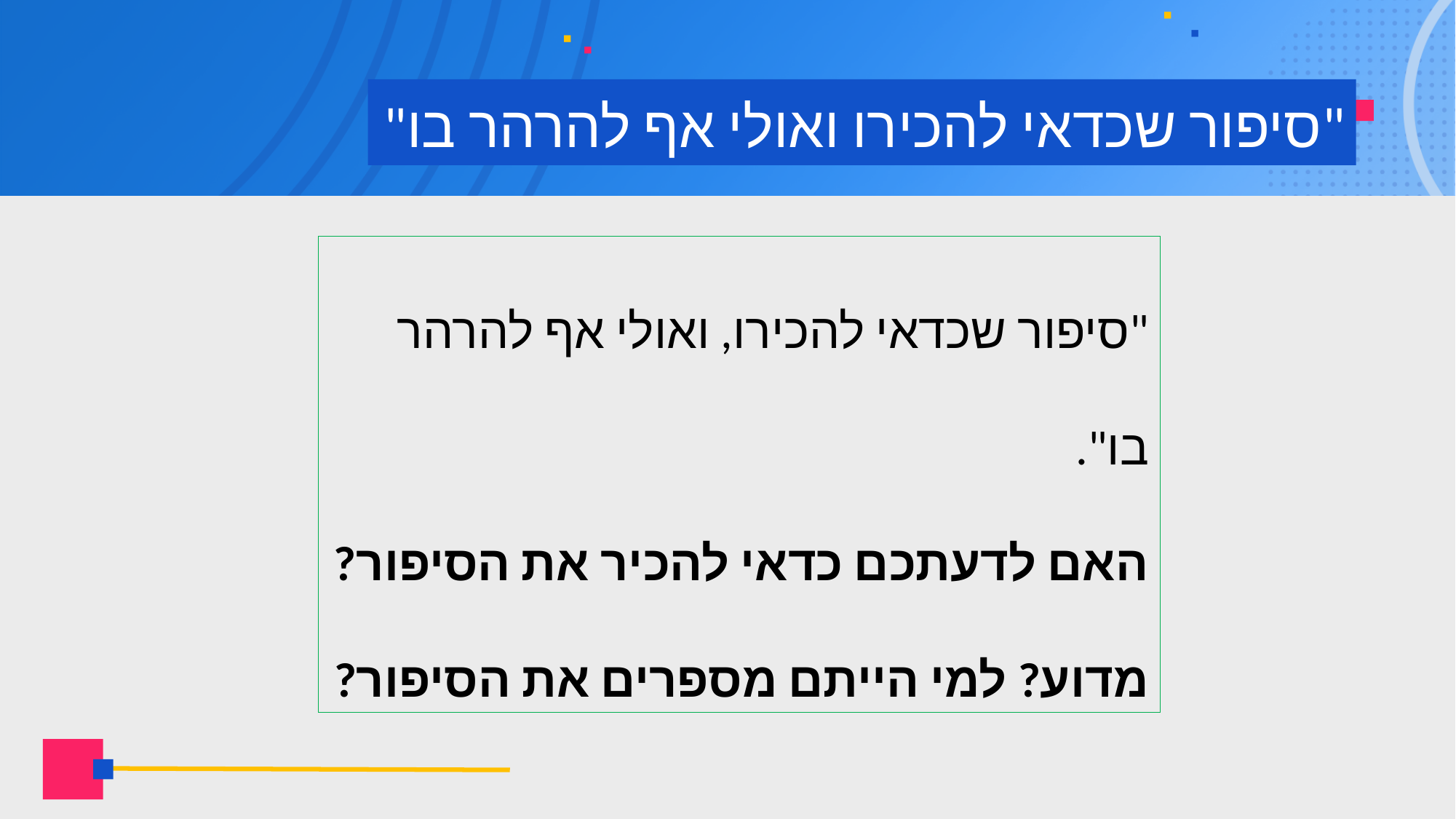

# "סיפור שכדאי להכירו ואולי אף להרהר בו"
"סיפור שכדאי להכירו, ואולי אף להרהר בו".
האם לדעתכם כדאי להכיר את הסיפור? מדוע? למי הייתם מספרים את הסיפור?